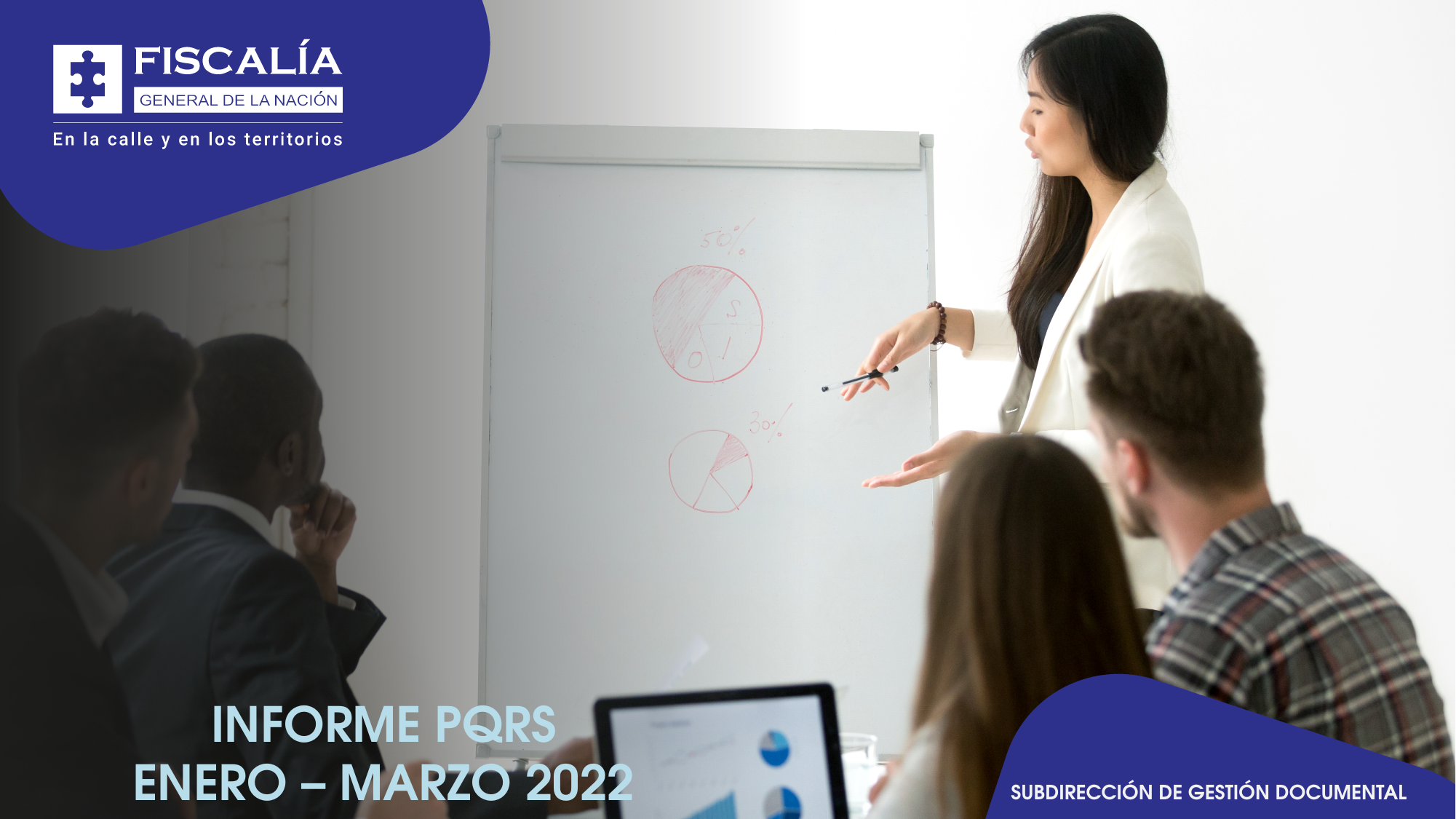

INFORME PQRS
ENERO – MARZO 2022

SUBDIRECCIÓN DE GESTIÓN DOCUMENTAL